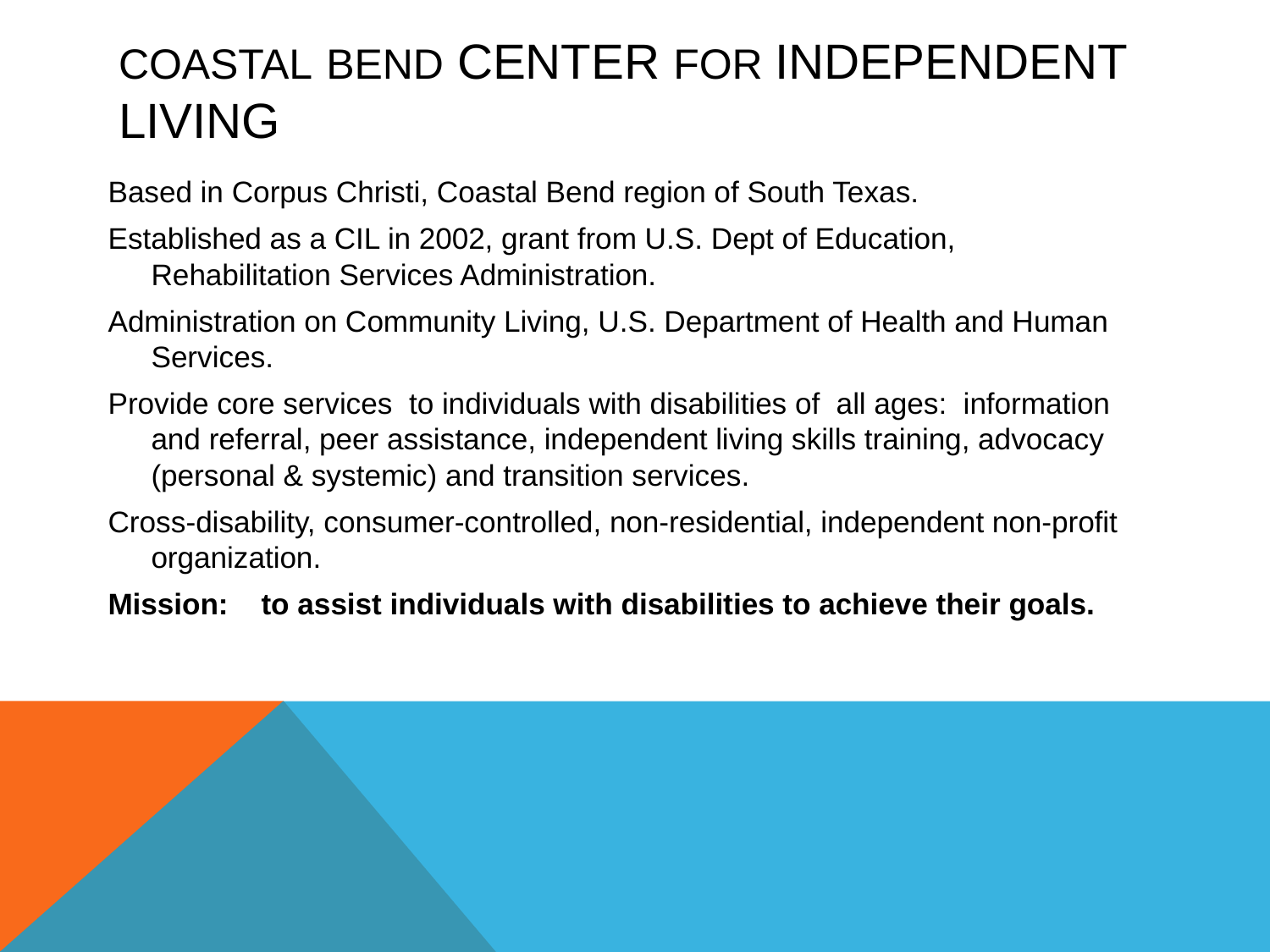

# Coastal Bend Center for Independent Living

Based in Corpus Christi, Coastal Bend region of South Texas.
Established as a CIL in 2002, grant from U.S. Dept of Education, Rehabilitation Services Administration.
Administration on Community Living, U.S. Department of Health and Human Services.
Provide core services  to individuals with disabilities of  all ages:  information and referral, peer assistance, independent living skills training, advocacy (personal & systemic) and transition services.
Cross-disability, consumer-controlled, non-residential, independent non-profit organization.
Mission:    to assist individuals with disabilities to achieve their goals.